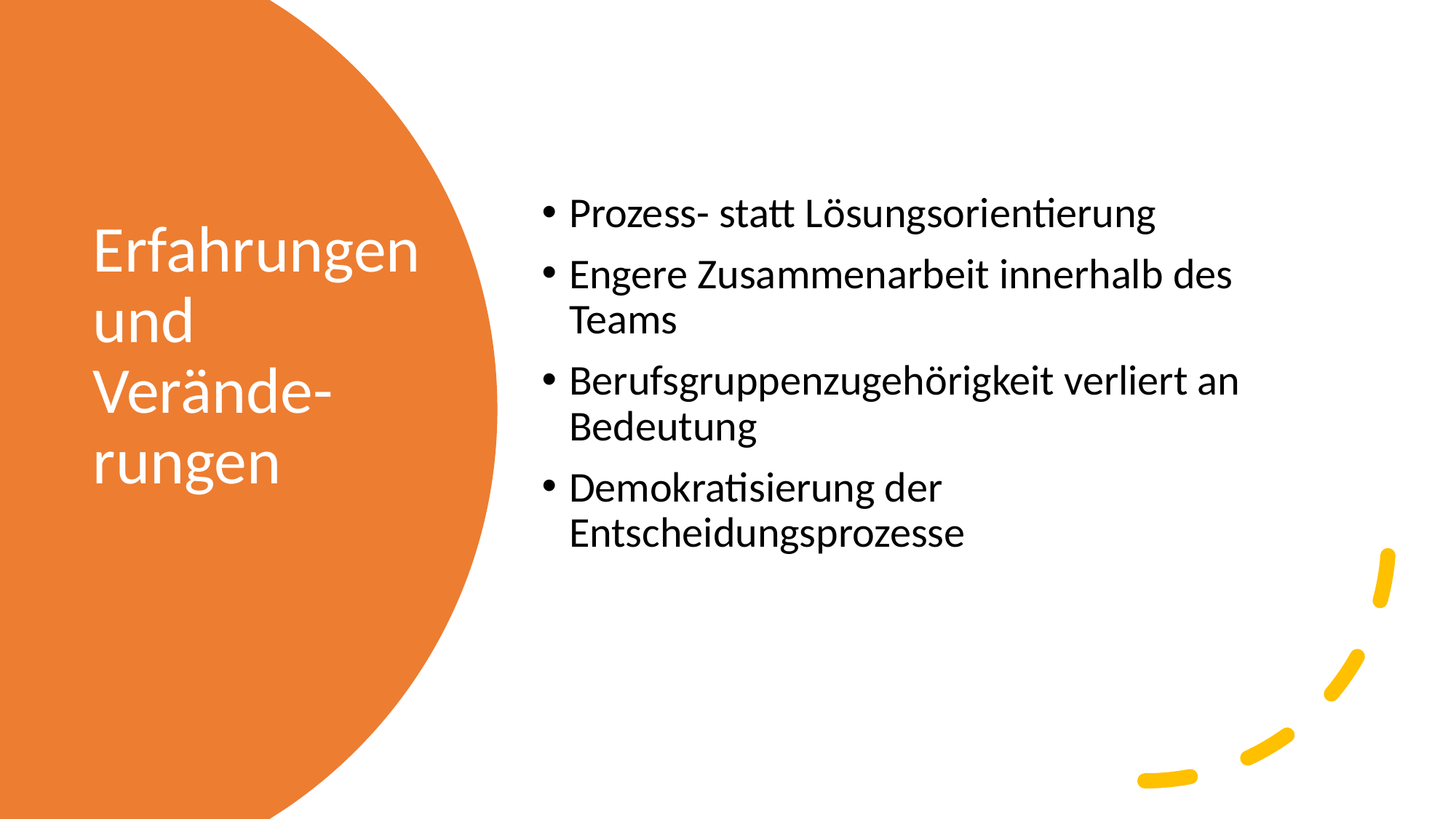

Prozess- statt Lösungsorientierung
Engere Zusammenarbeit innerhalb des Teams
Berufsgruppenzugehörigkeit verliert an Bedeutung
Demokratisierung der Entscheidungsprozesse

# Erfahrungen und Verände- rungen